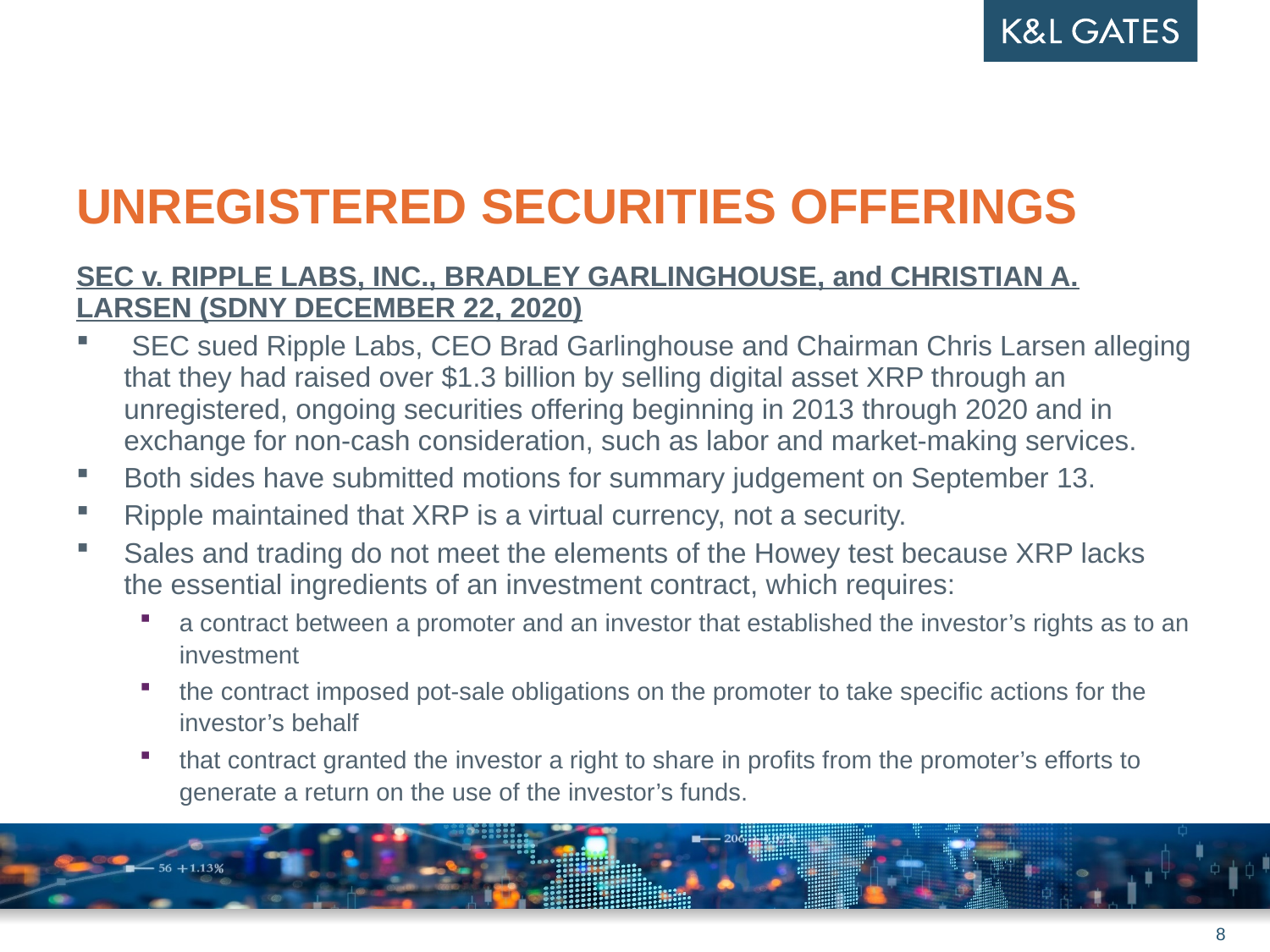

# Unregistered Securities Offerings
SEC v. RIPPLE LABS, INC., BRADLEY GARLINGHOUSE, and CHRISTIAN A. LARSEN (SDNY DECEMBER 22, 2020)
 SEC sued Ripple Labs, CEO Brad Garlinghouse and Chairman Chris Larsen alleging that they had raised over $1.3 billion by selling digital asset XRP through an unregistered, ongoing securities offering beginning in 2013 through 2020 and in exchange for non-cash consideration, such as labor and market-making services.
Both sides have submitted motions for summary judgement on September 13.
Ripple maintained that XRP is a virtual currency, not a security.
Sales and trading do not meet the elements of the Howey test because XRP lacks the essential ingredients of an investment contract, which requires:
a contract between a promoter and an investor that established the investor’s rights as to an investment
the contract imposed pot-sale obligations on the promoter to take specific actions for the investor’s behalf
that contract granted the investor a right to share in profits from the promoter’s efforts to generate a return on the use of the investor’s funds.
8